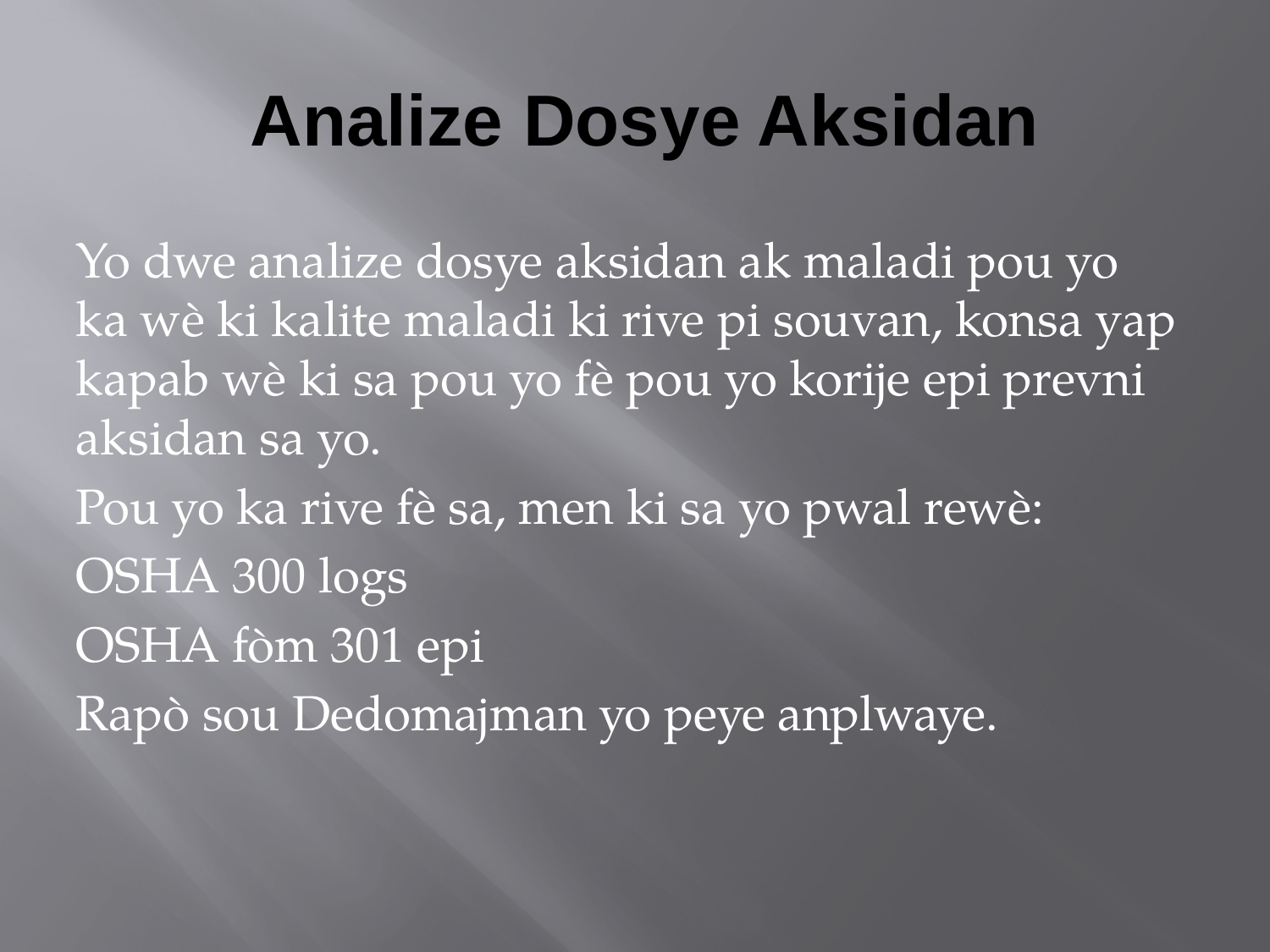

# Analize Dosye Aksidan
Yo dwe analize dosye aksidan ak maladi pou yo  ka wè ki kalite maladi ki rive pi souvan, konsa yap kapab wè ki sa pou yo fè pou yo korije epi prevni aksidan sa yo.
Pou yo ka rive fè sa, men ki sa yo pwal rewè:
OSHA 300 logs
OSHA fòm 301 epi
Rapò sou Dedomajman yo peye anplwaye.